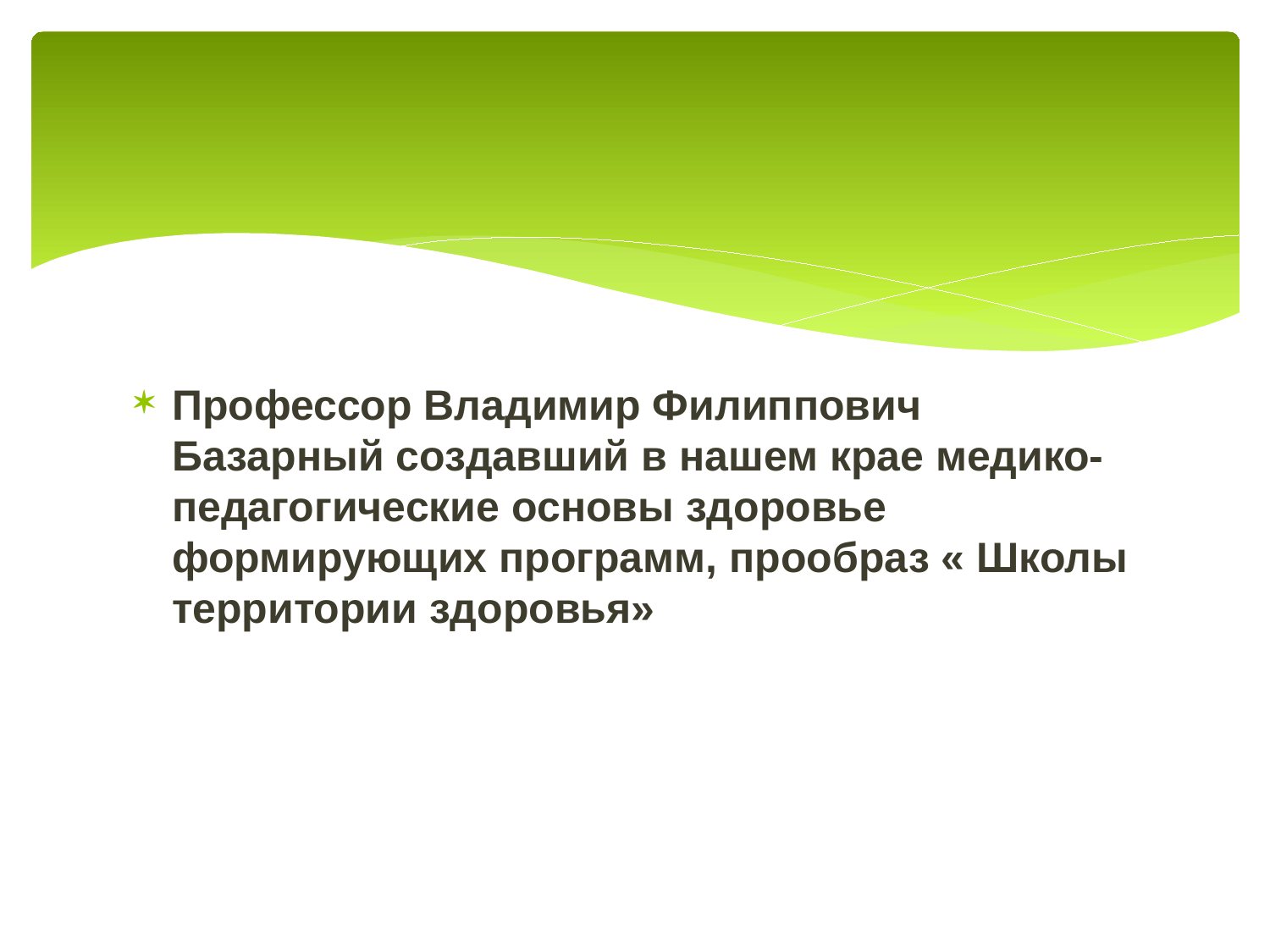

#
Профессор Владимир Филиппович Базарный создавший в нашем крае медико-педагогические основы здоровье формирующих программ, прообраз « Школы территории здоровья»